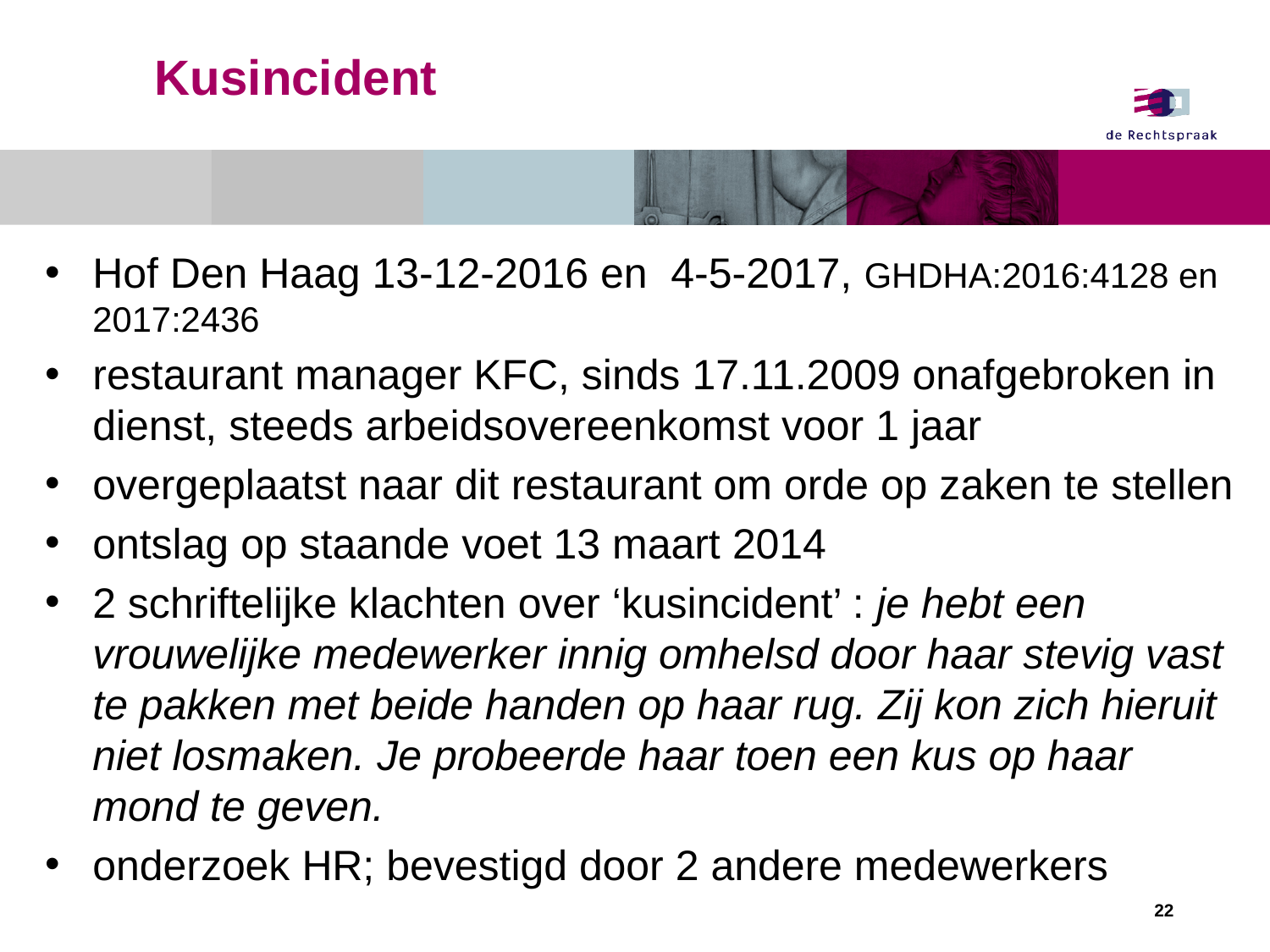

# Kusincident

Hof Den Haag 13-12-2016 en  4-5-2017, GHDHA:2016:4128 en 2017:2436
restaurant manager KFC, sinds 17.11.2009 onafgebroken in dienst, steeds arbeidsovereenkomst voor 1 jaar
overgeplaatst naar dit restaurant om orde op zaken te stellen
ontslag op staande voet 13 maart 2014
2 schriftelijke klachten over ‘kusincident’ : je hebt een vrouwelijke medewerker innig omhelsd door haar stevig vast te pakken met beide handen op haar rug. Zij kon zich hieruit niet losmaken. Je probeerde haar toen een kus op haar mond te geven.
onderzoek HR; bevestigd door 2 andere medewerkers

22